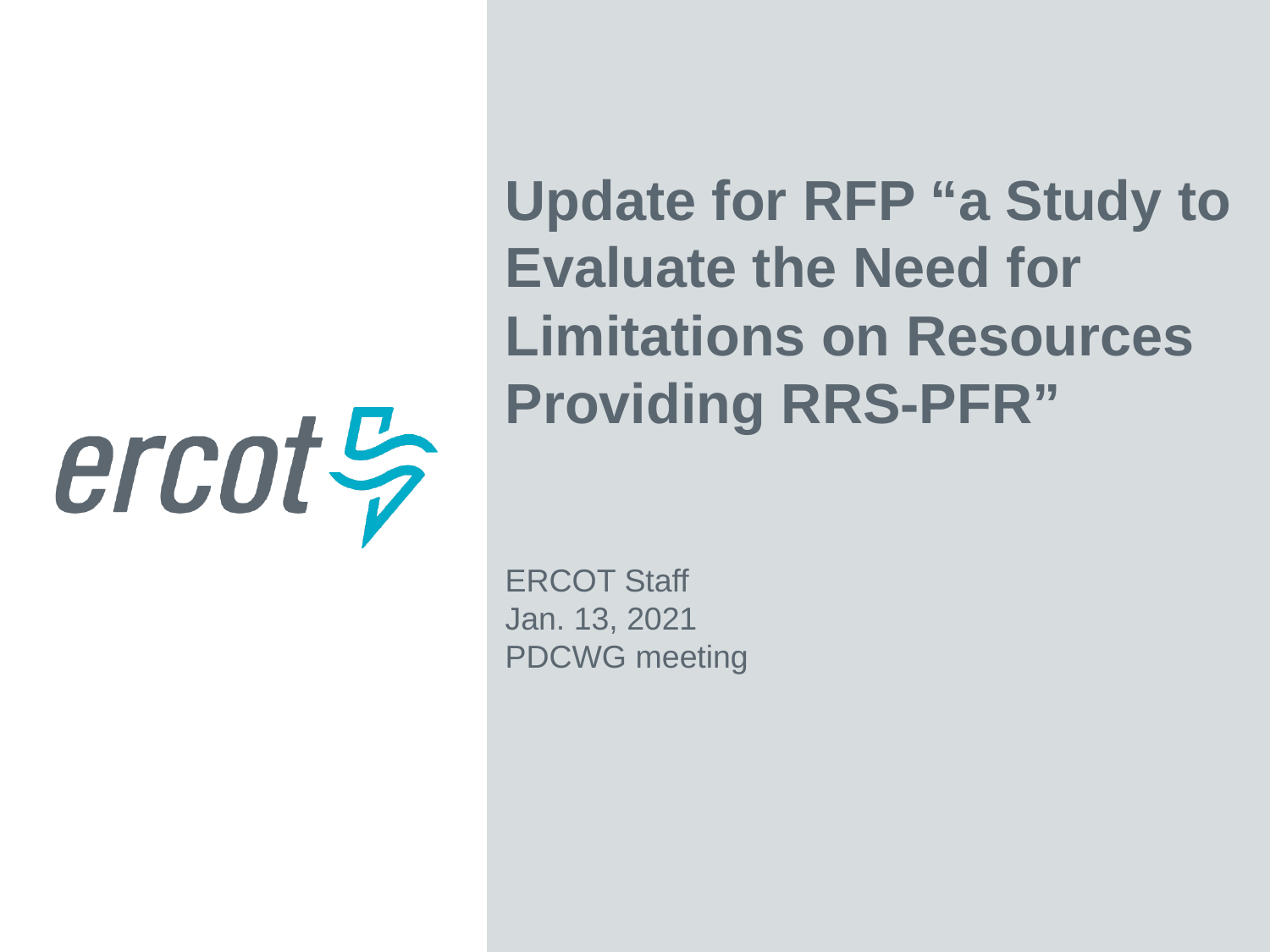

Update for RFP “a Study to Evaluate the Need for Limitations on Resources Providing RRS-PFR”
ERCOT Staff
Jan. 13, 2021
PDCWG meeting